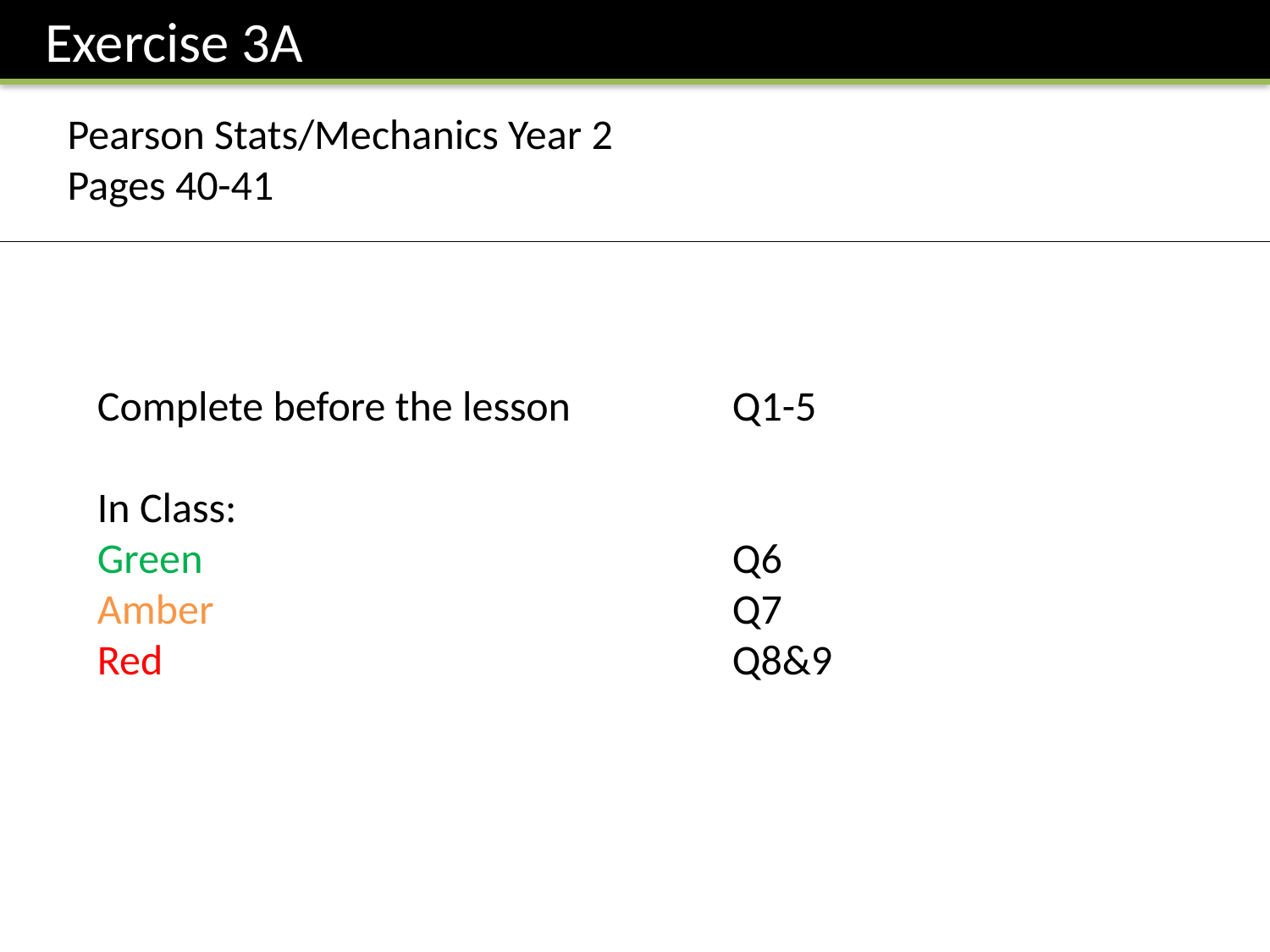

Exercise 3A
Pearson Stats/Mechanics Year 2
Pages 40-41
Complete before the lesson		Q1-5

In Class:
Green					Q6
Amber 					Q7
Red					Q8&9